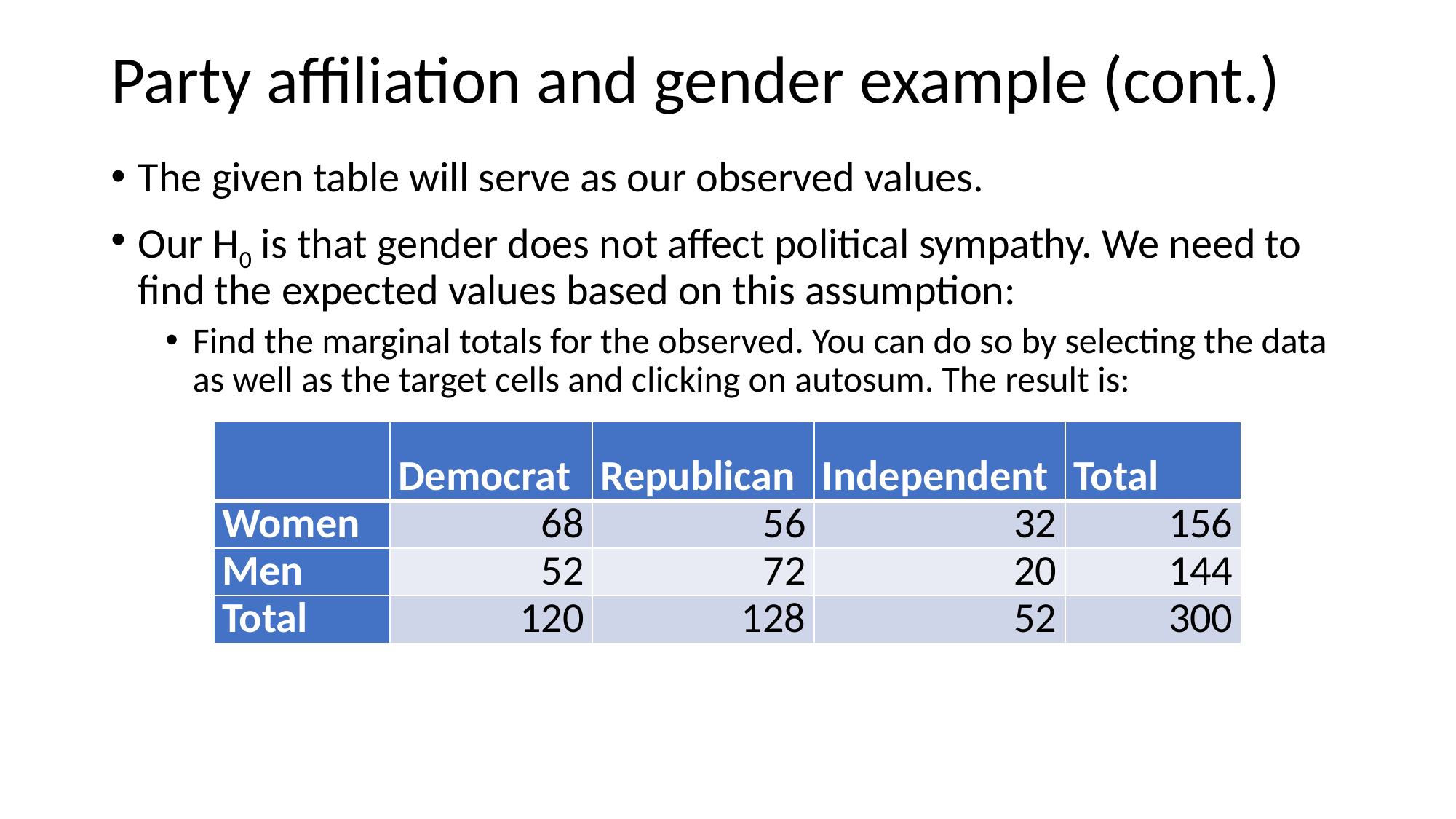

# Party affiliation and gender example (cont.)
The given table will serve as our observed values.
Our H0 is that gender does not affect political sympathy. We need to find the expected values based on this assumption:
Find the marginal totals for the observed. You can do so by selecting the data as well as the target cells and clicking on autosum. The result is:

|  | Democrat | Republican | Independent | Total |
| --- | --- | --- | --- | --- |
| Women | 68 | 56 | 32 | 156 |
| Men | 52 | 72 | 20 | 144 |
| Total | 120 | 128 | 52 | 300 |